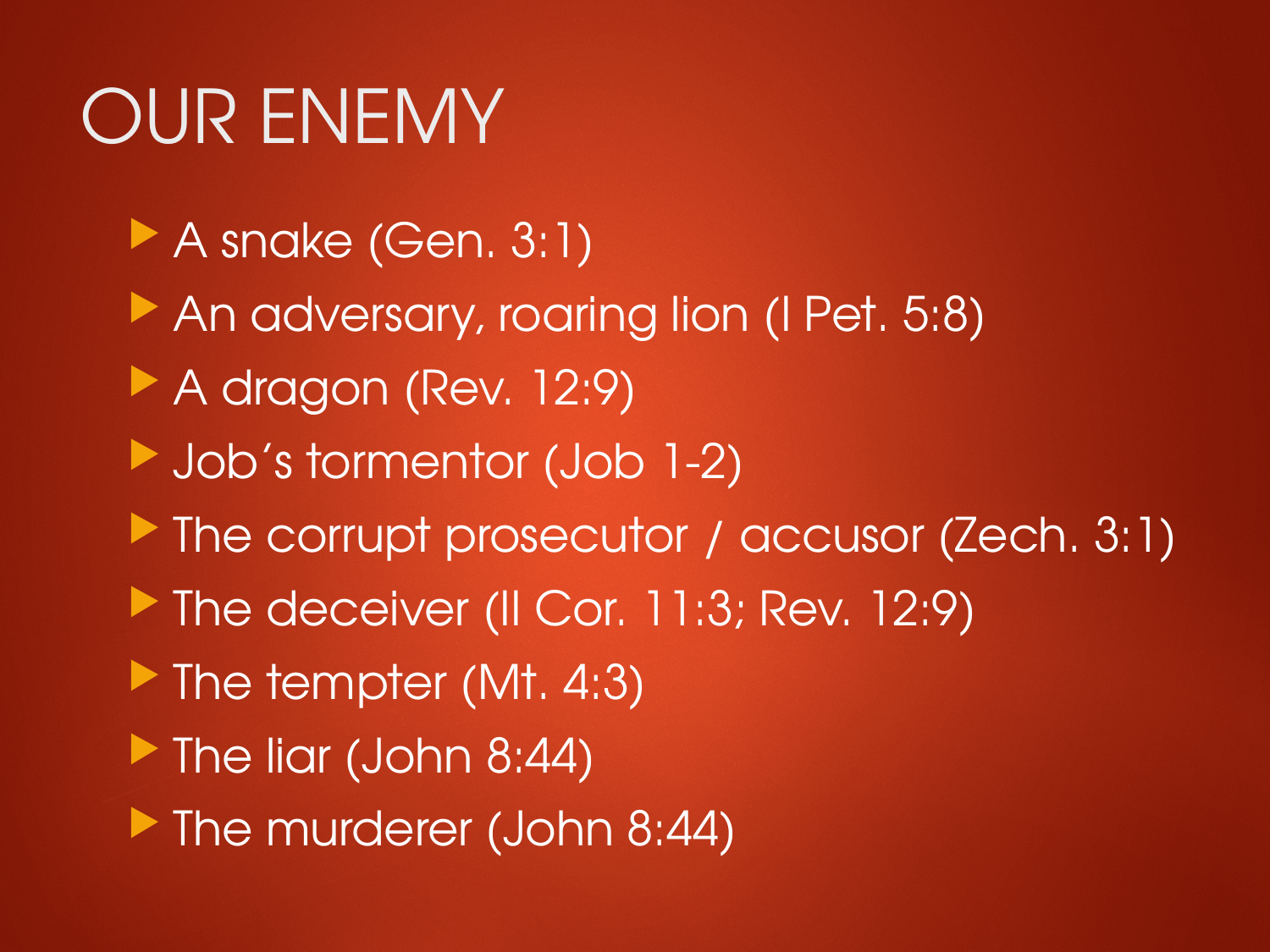

# OUR ENEMY
A snake (Gen. 3:1)
An adversary, roaring lion (I Pet. 5:8)
A dragon (Rev. 12:9)
Job’s tormentor (Job 1-2)
The corrupt prosecutor / accusor (Zech. 3:1)
The deceiver (II Cor. 11:3; Rev. 12:9)
The tempter (Mt. 4:3)
The liar (John 8:44)
The murderer (John 8:44)